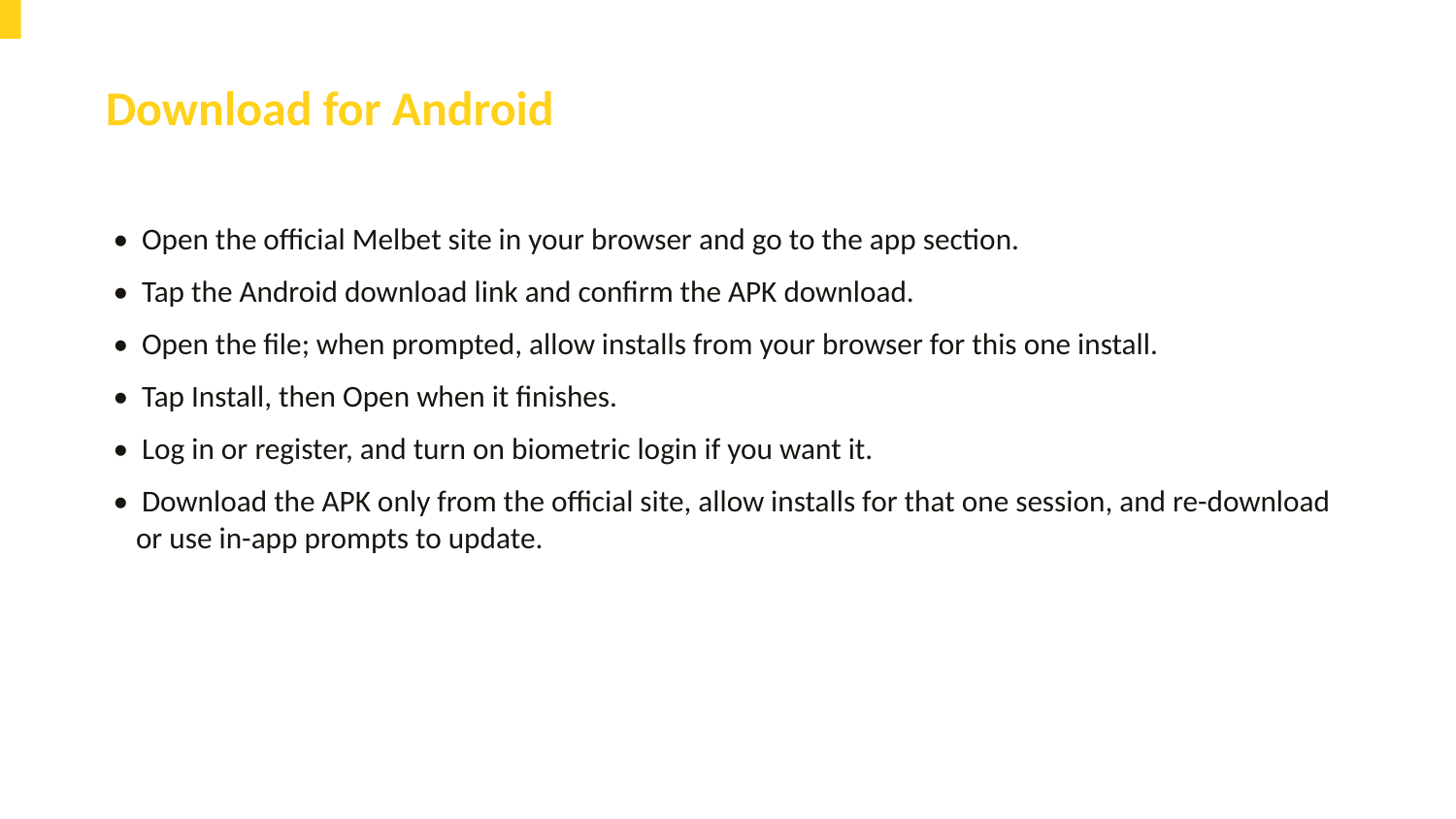

Download for Android
•  Open the official Melbet site in your browser and go to the app section.
•  Tap the Android download link and confirm the APK download.
•  Open the file; when prompted, allow installs from your browser for this one install.
•  Tap Install, then Open when it finishes.
•  Log in or register, and turn on biometric login if you want it.
•  Download the APK only from the official site, allow installs for that one session, and re-download or use in-app prompts to update.